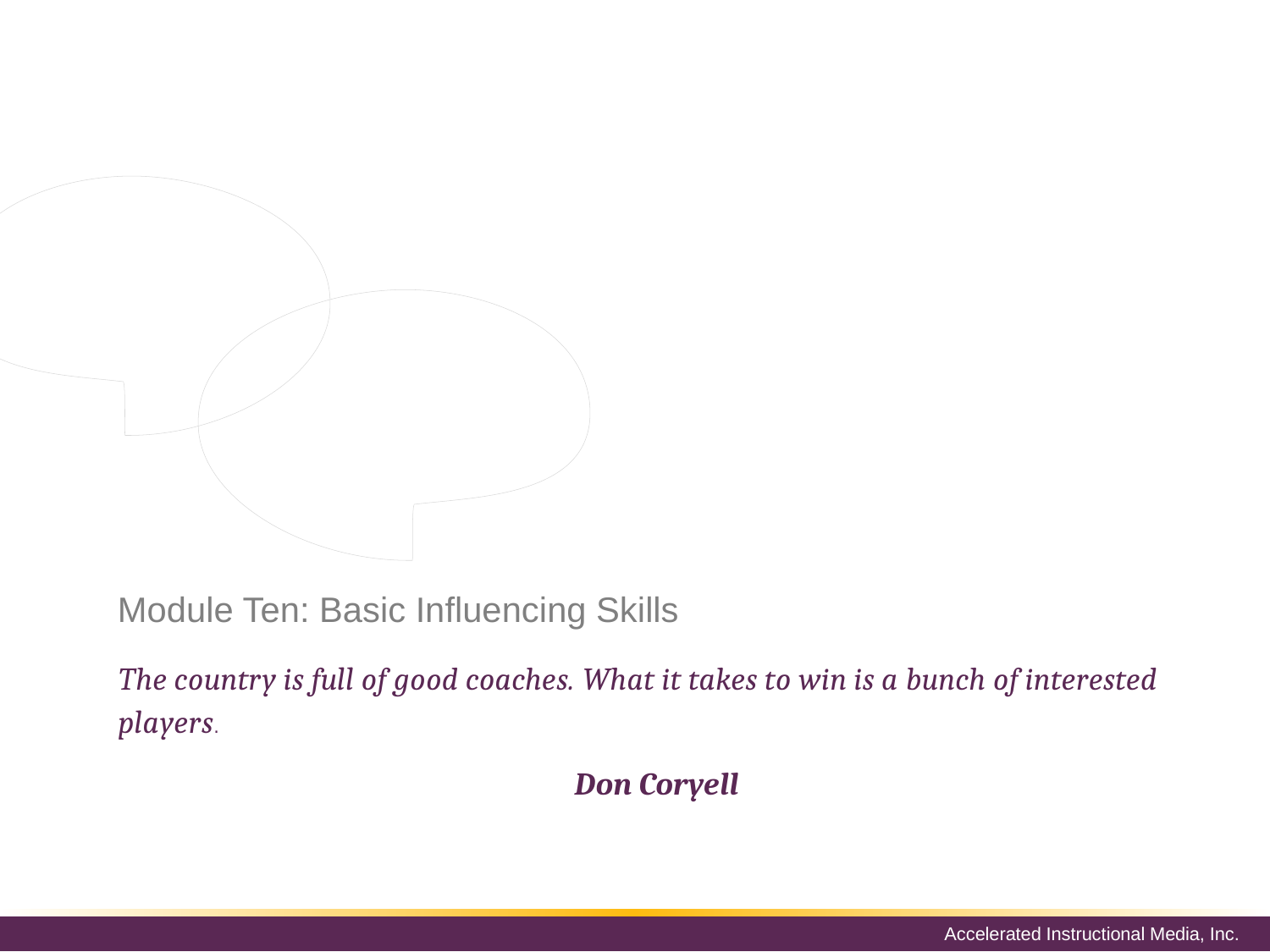

The best leaders are able to influence others to do something and think it was all their idea. As the leader, you get credit whenever your followers succeed because you created the environment that allowed their success.

# Module Ten: Basic Influencing Skills
The country is full of good coaches. What it takes to win is a bunch of interested players.
Don Coryell